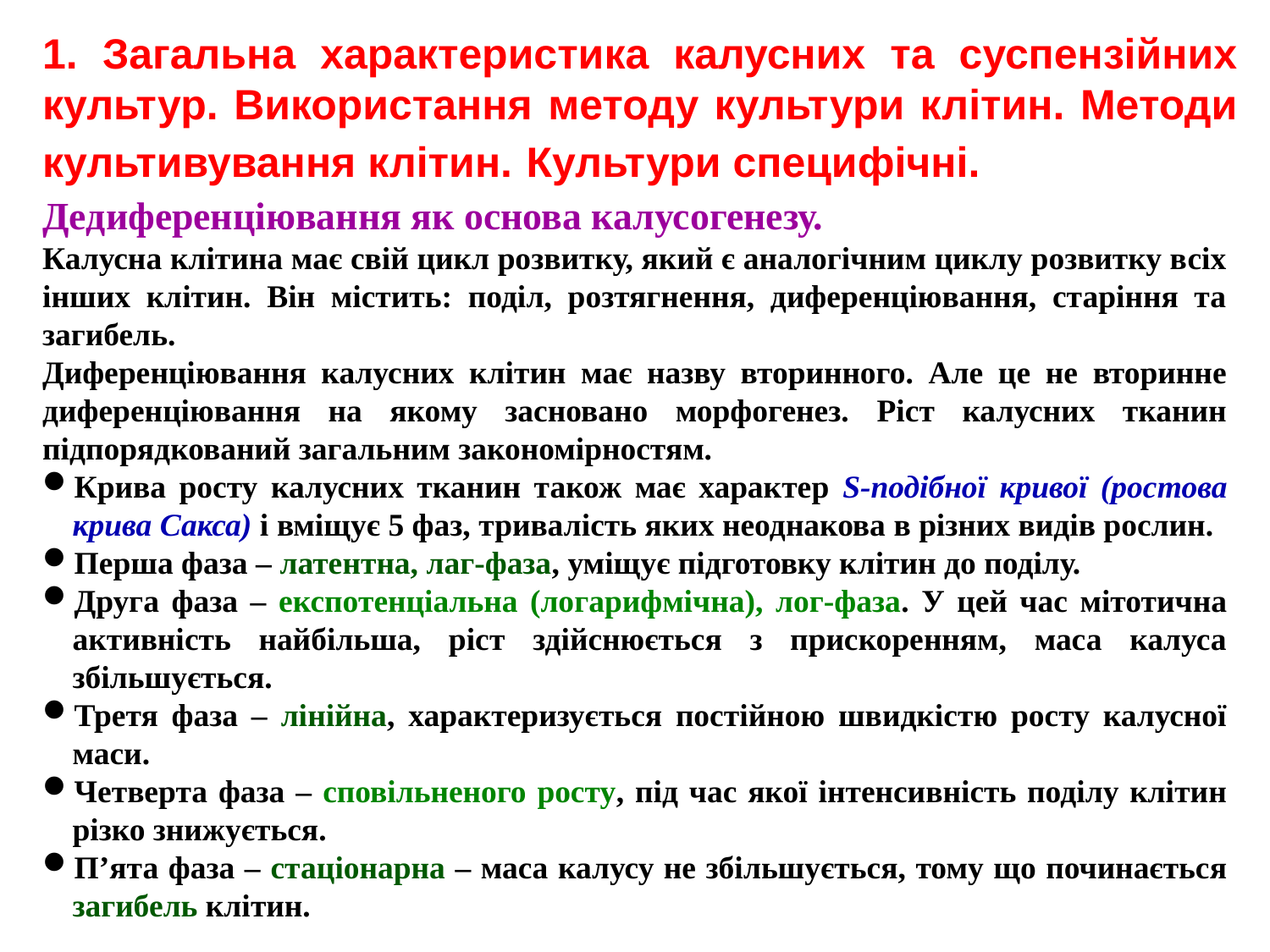

1. Загальна характеристика калусних та суспензійних культур. Використання методу культури клітин. Методи культивування клітин. Культури специфічні.
Дедиференціювання як основа калусогенезу.
Калусна клітина має свій цикл розвитку, який є аналогічним циклу розвитку всіх інших клітин. Він містить: поділ, розтягнення, диференціювання, старіння та загибель.
Диференціювання калусних клітин має назву вторинного. Але це не вторинне диференціювання на якому засновано морфогенез. Ріст калусних тканин підпорядкований загальним закономірностям.
Крива росту калусних тканин також має характер S-подібної кривої (ростова крива Сакса) і вміщує 5 фаз, тривалість яких неоднакова в різних видів рослин.
Перша фаза – латентна, лаг-фаза, уміщує підготовку клітин до поділу.
Друга фаза – експотенціальна (логарифмічна), лог-фаза. У цей час мітотична активність найбільша, ріст здійснюється з прискоренням, маса калуса збільшується.
Третя фаза – лінійна, характеризується постійною швидкістю росту калусної маси.
Четверта фаза – сповільненого росту, під час якої інтенсивність поділу клітин різко знижується.
П’ята фаза – стаціонарна – маса калусу не збільшується, тому що починається загибель клітин.